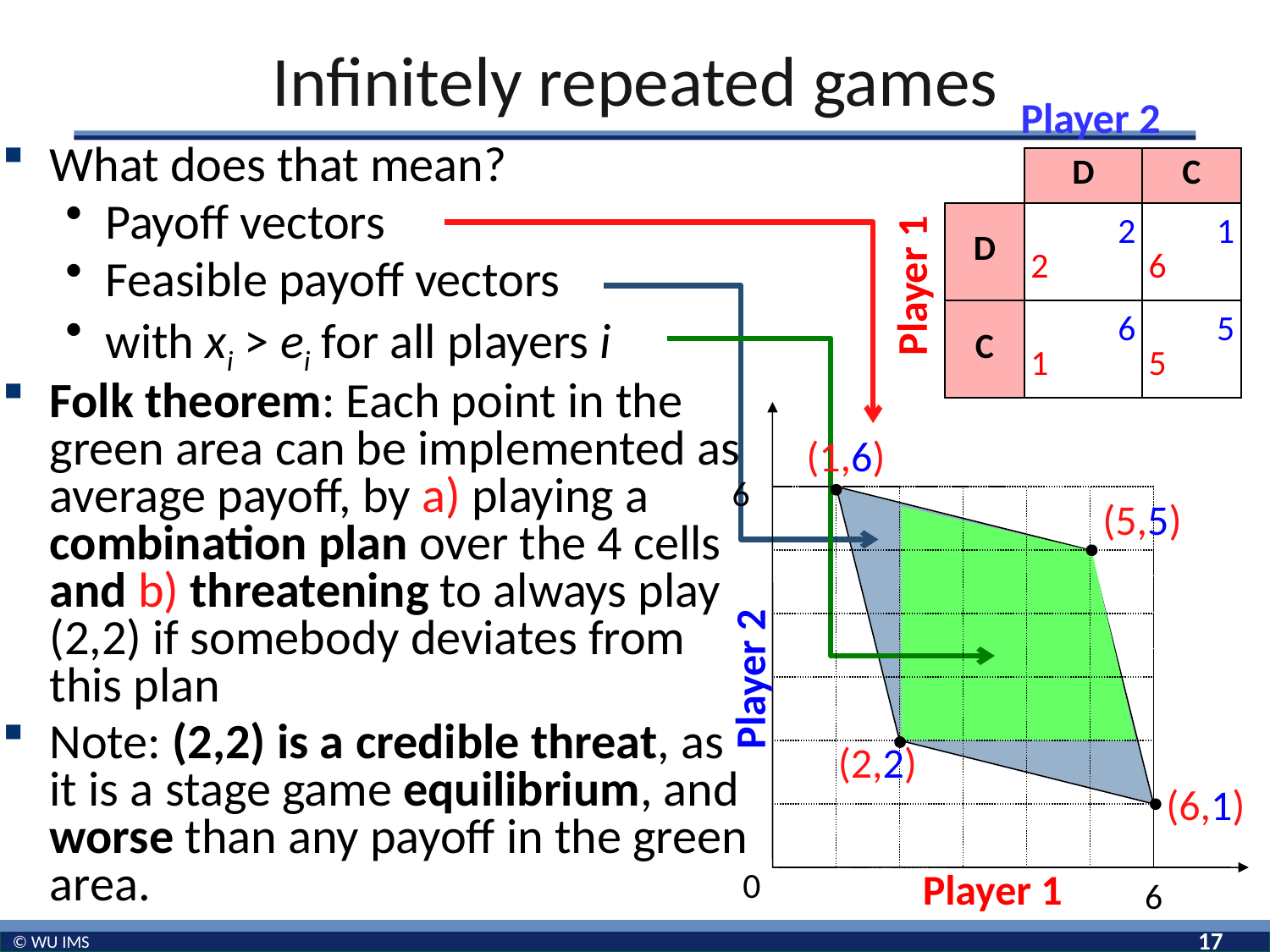

# Infinitely repeated games
Player 2
What does that mean?
Payoff vectors
Feasible payoff vectors
with xi > ei for all players i
Folk theorem: Each point in the green area can be implemented as average payoff, by a) playing a combination plan over the 4 cells and b) threatening to always play (2,2) if somebody deviates from this plan
Note: (2,2) is a credible threat, as it is a stage game equilibrium, and worse than any payoff in the green area.

|  | D | C |
| --- | --- | --- |
| D | 2 2 | 1 6 |
| C | 6 1 | 5 5 |
Player 1

6

0

6
(1,6)

(5,5)

(2,2)

(6,1)

Player 2
Player 1
17